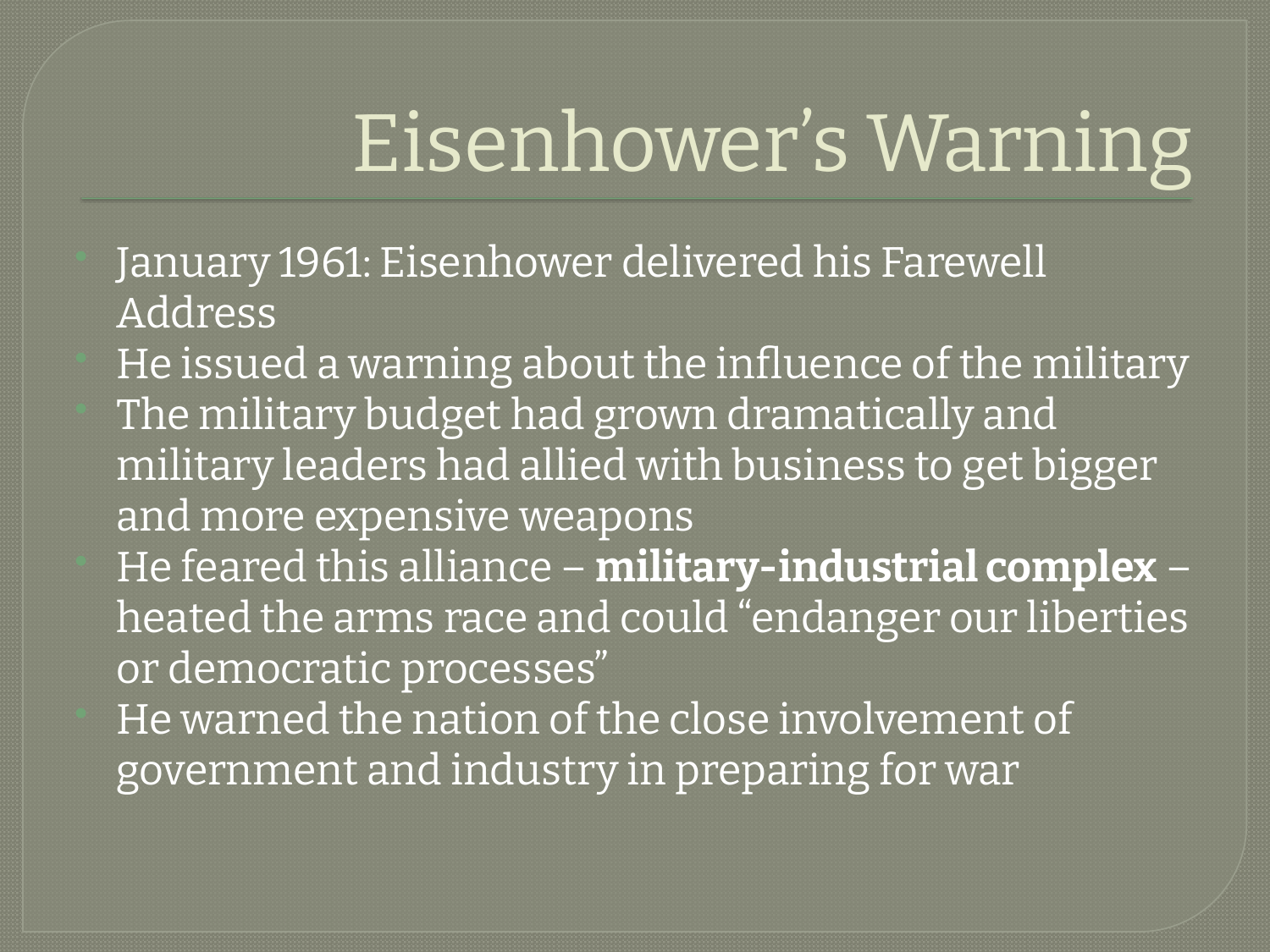

# Eisenhower’s Warning
January 1961: Eisenhower delivered his Farewell Address
He issued a warning about the influence of the military
The military budget had grown dramatically and military leaders had allied with business to get bigger and more expensive weapons
He feared this alliance – military-industrial complex – heated the arms race and could “endanger our liberties or democratic processes”
He warned the nation of the close involvement of government and industry in preparing for war